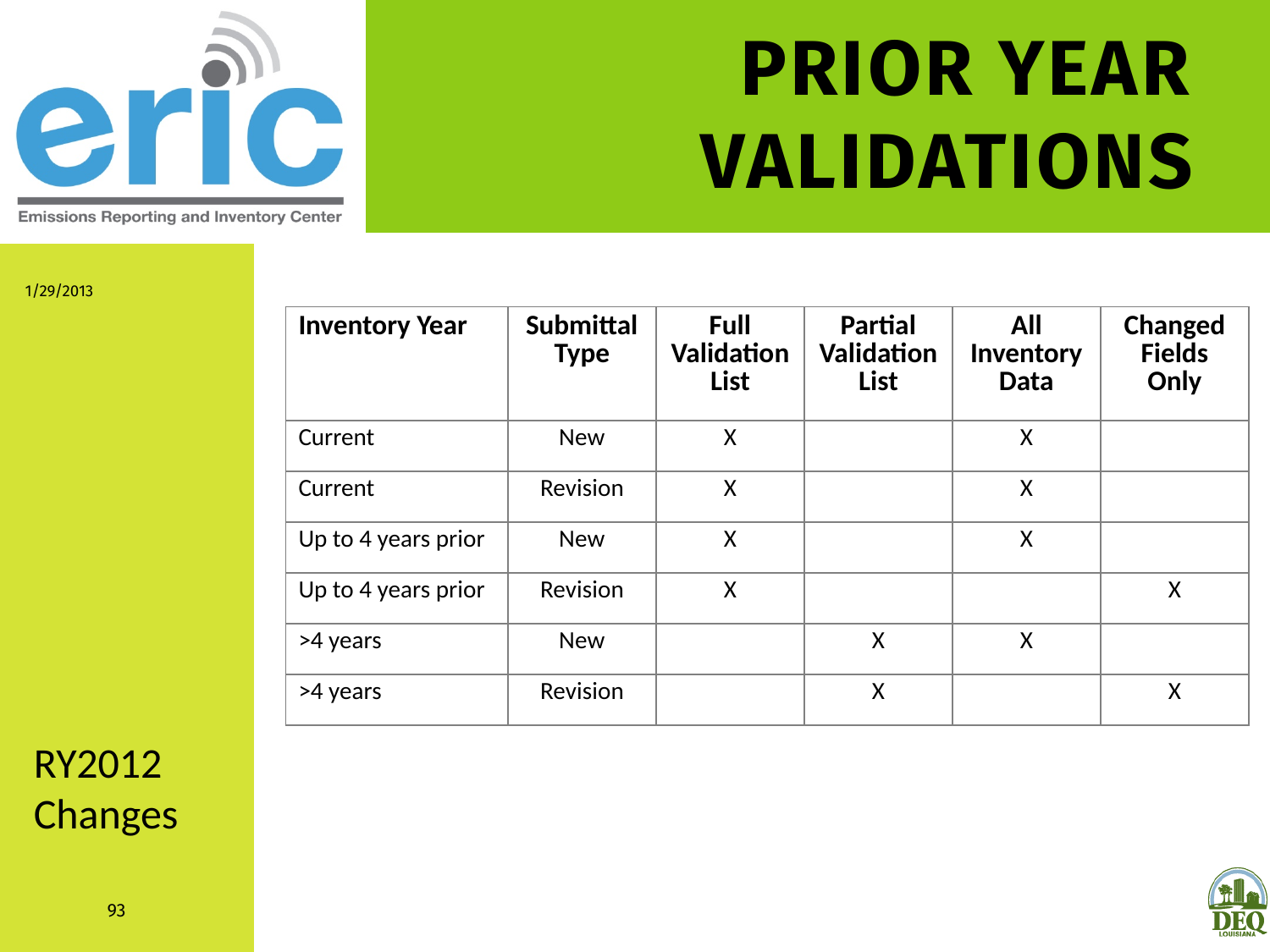

# Prior Year Validations
1/29/2013

| Inventory Year | Submittal Type | Full Validation List | Partial Validation List | All Inventory Data | Changed Fields Only |
| --- | --- | --- | --- | --- | --- |
| Current | New | X |  | X |  |
| Current | Revision | X |  | X |  |
| Up to 4 years prior | New | X |  | X |  |
| Up to 4 years prior | Revision | X |  |  | X |
| >4 years | New |  | X | X |  |
| >4 years | Revision |  | X |  | X |
RY2012 Changes
93